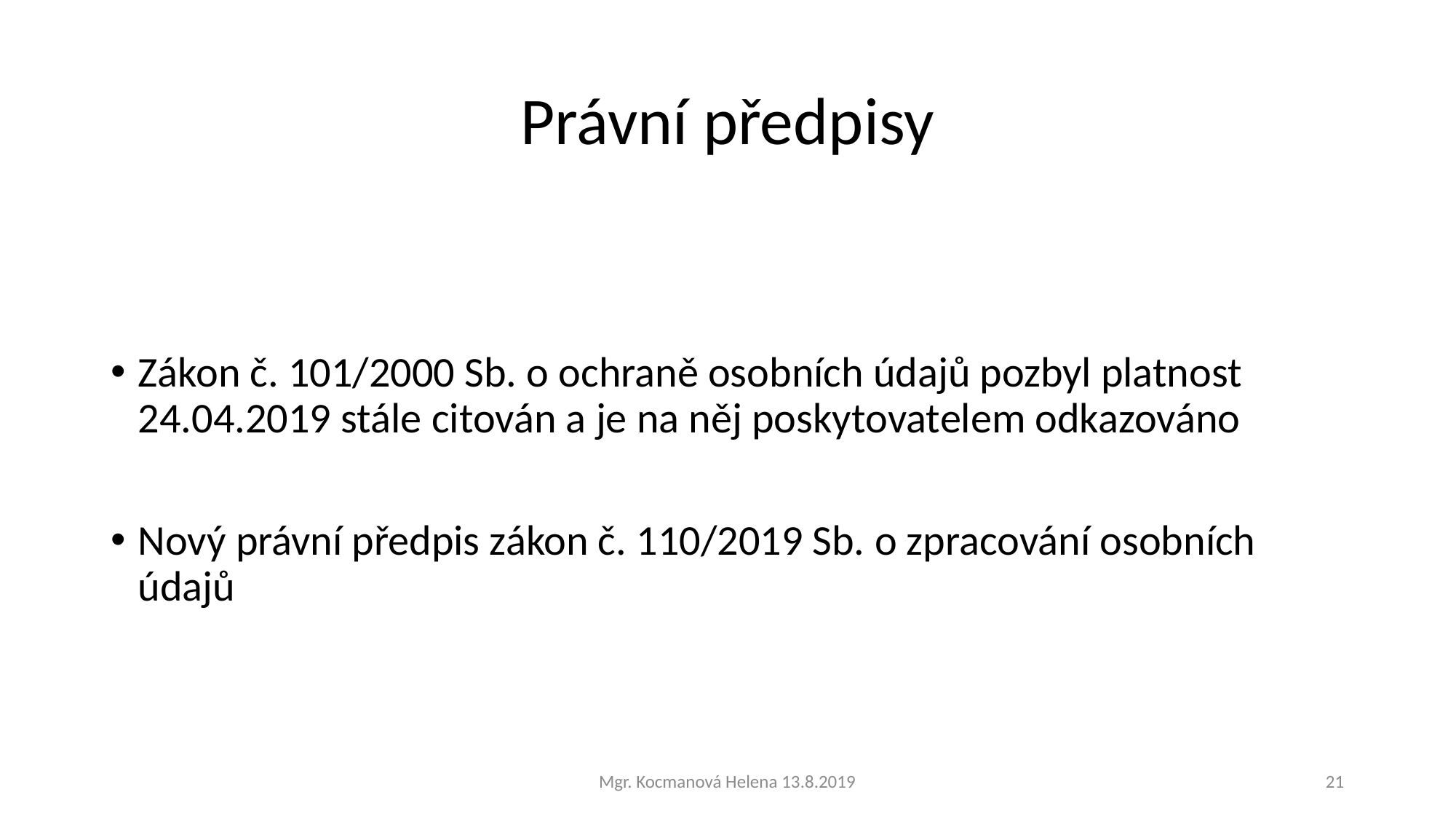

# Právní předpisy

Zákon č. 101/2000 Sb. o ochraně osobních údajů pozbyl platnost 24.04.2019 stále citován a je na něj poskytovatelem odkazováno

Nový právní předpis zákon č. 110/2019 Sb. o zpracování osobních údajů
Mgr. Kocmanová Helena 13.8.2019
21